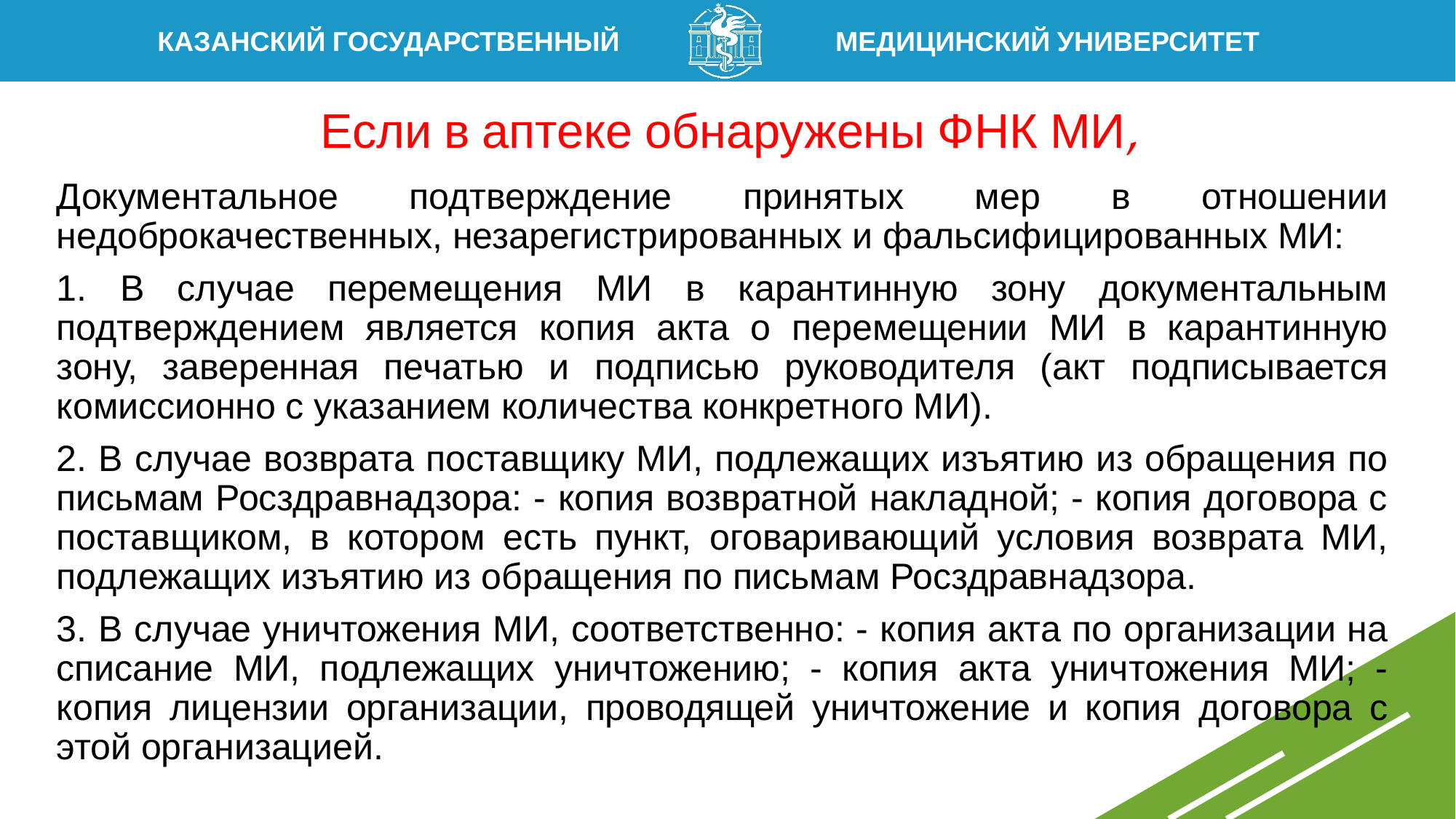

# Если в аптеке обнаружены ФНК МИ,
Документальное подтверждение принятых мер в отношении недоброкачественных, незарегистрированных и фальсифицированных МИ:
1. В случае перемещения МИ в карантинную зону документальным подтверждением является копия акта о перемещении МИ в карантинную зону, заверенная печатью и подписью руководителя (акт подписывается комиссионно с указанием количества конкретного МИ).
2. В случае возврата поставщику МИ, подлежащих изъятию из обращения по письмам Росздравнадзора: - копия возвратной накладной; - копия договора с поставщиком, в котором есть пункт, оговаривающий условия возврата МИ, подлежащих изъятию из обращения по письмам Росздравнадзора.
3. В случае уничтожения МИ, соответственно: - копия акта по организации на списание МИ, подлежащих уничтожению; - копия акта уничтожения МИ; - копия лицензии организации, проводящей уничтожение и копия договора с этой организацией.